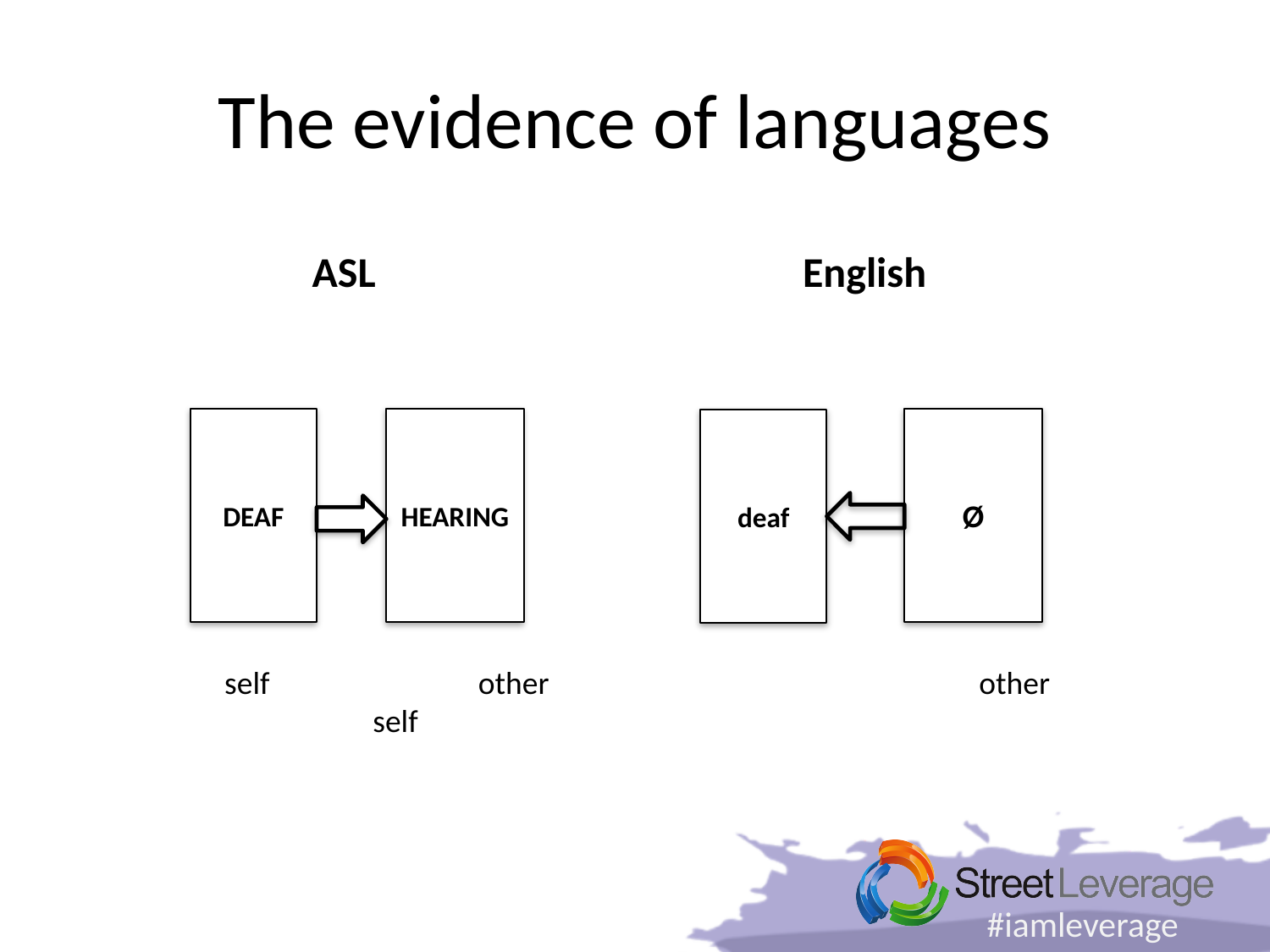

# The evidence of languages
ASL
English
DEAF

HEARINGEARING
Ø
deaf

   self		   other				  other		      self